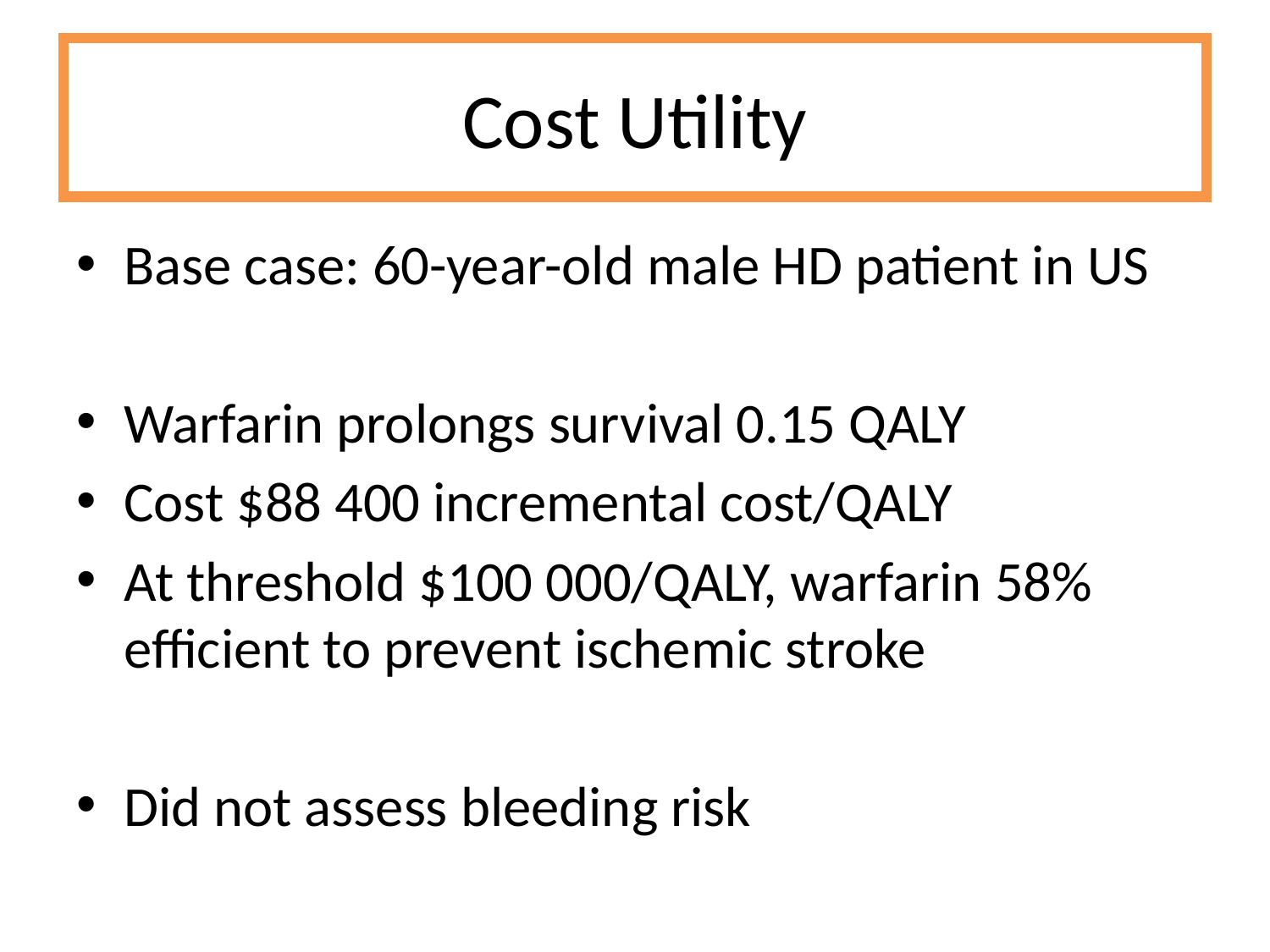

# Cost Utility
Base case: 60-year-old male HD patient in US

Warfarin prolongs survival 0.15 QALY
Cost $88 400 incremental cost/QALY
At threshold $100 000/QALY, warfarin 58% efficient to prevent ischemic stroke

Did not assess bleeding risk